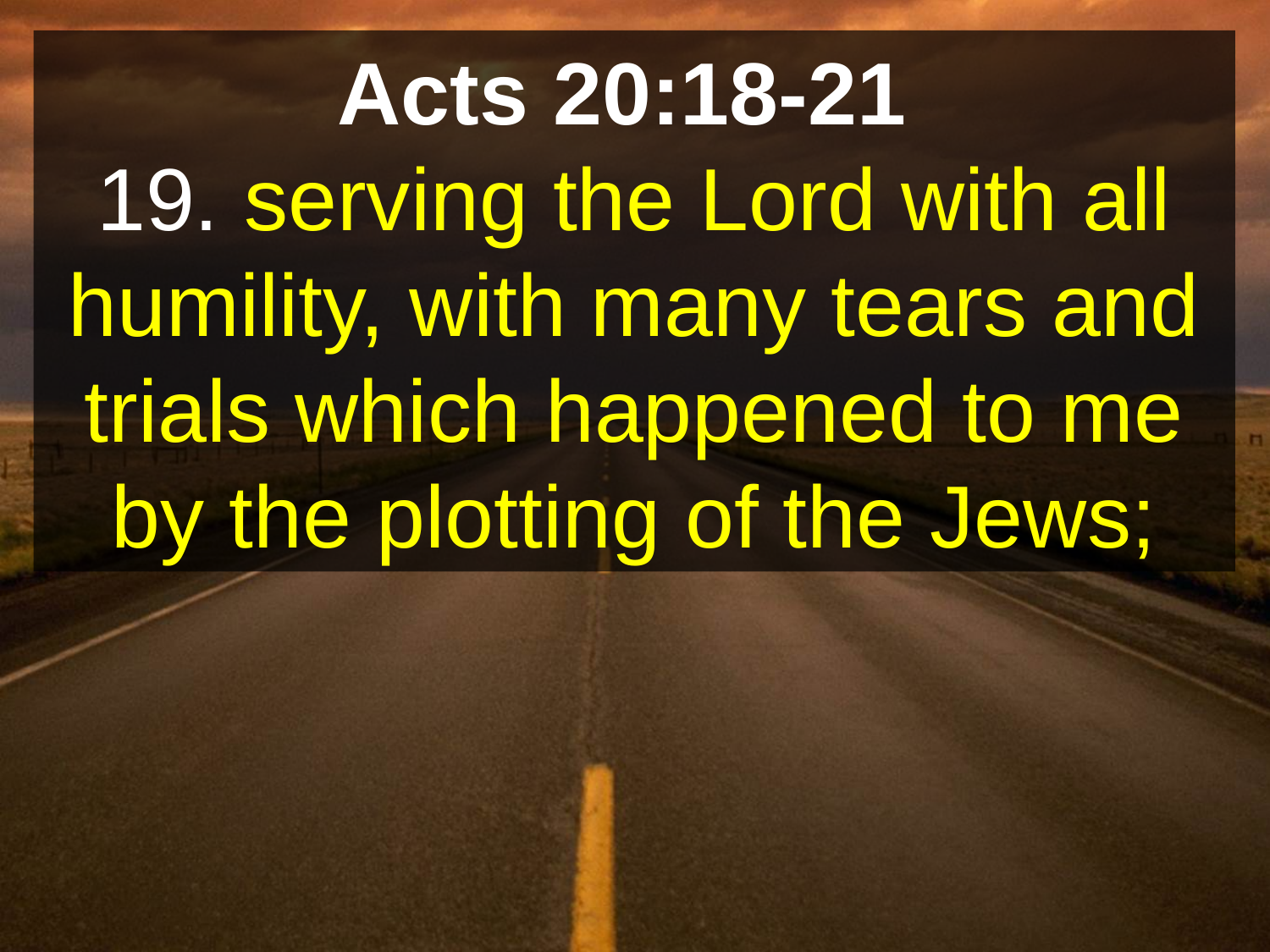

Acts 20:18-21
19. serving the Lord with all humility, with many tears and trials which happened to me by the plotting of the Jews;